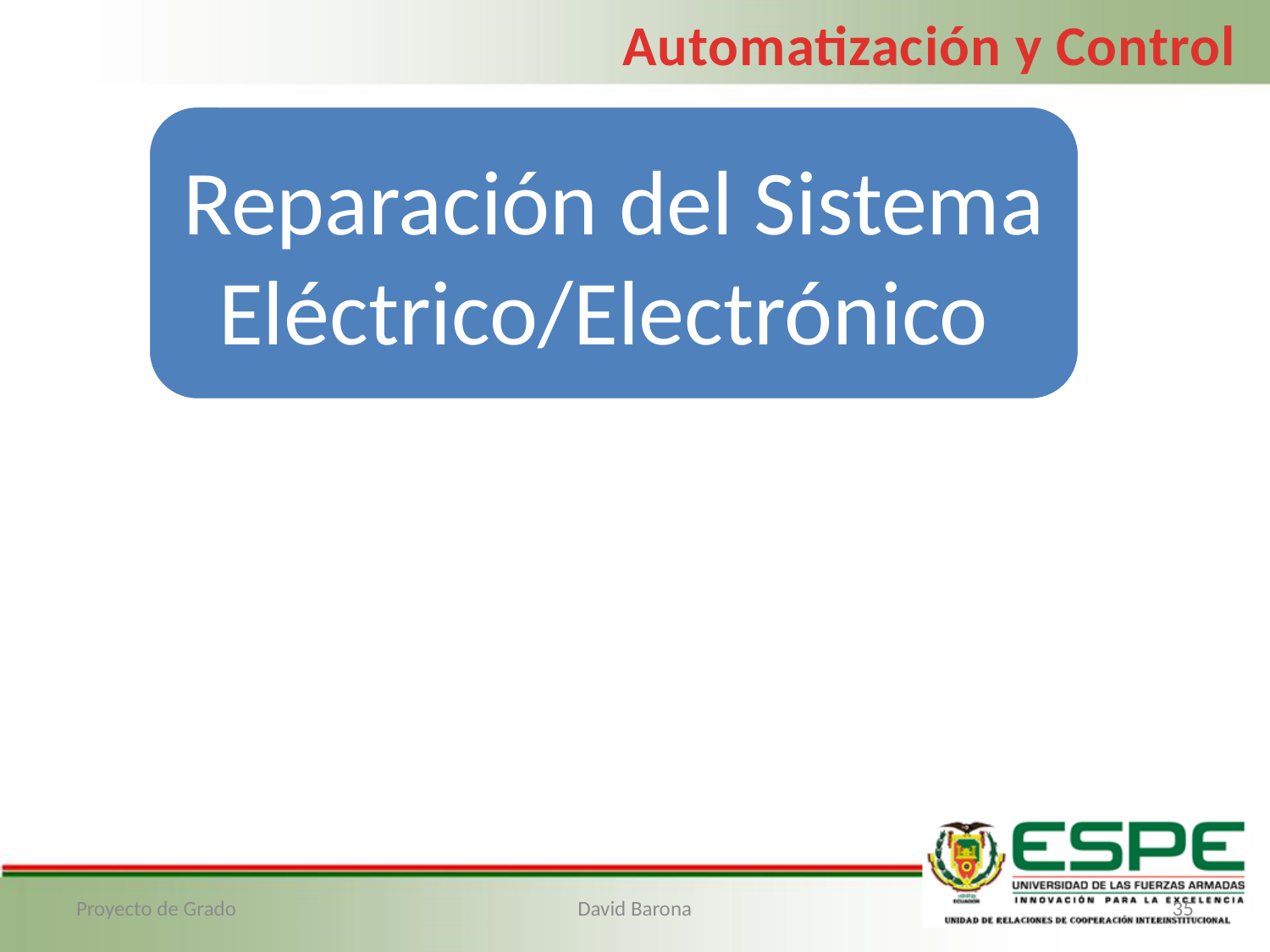

Automatización y Control
Reparación del Sistema Eléctrico/Electrónico
Proyecto de Grado
David Barona
35